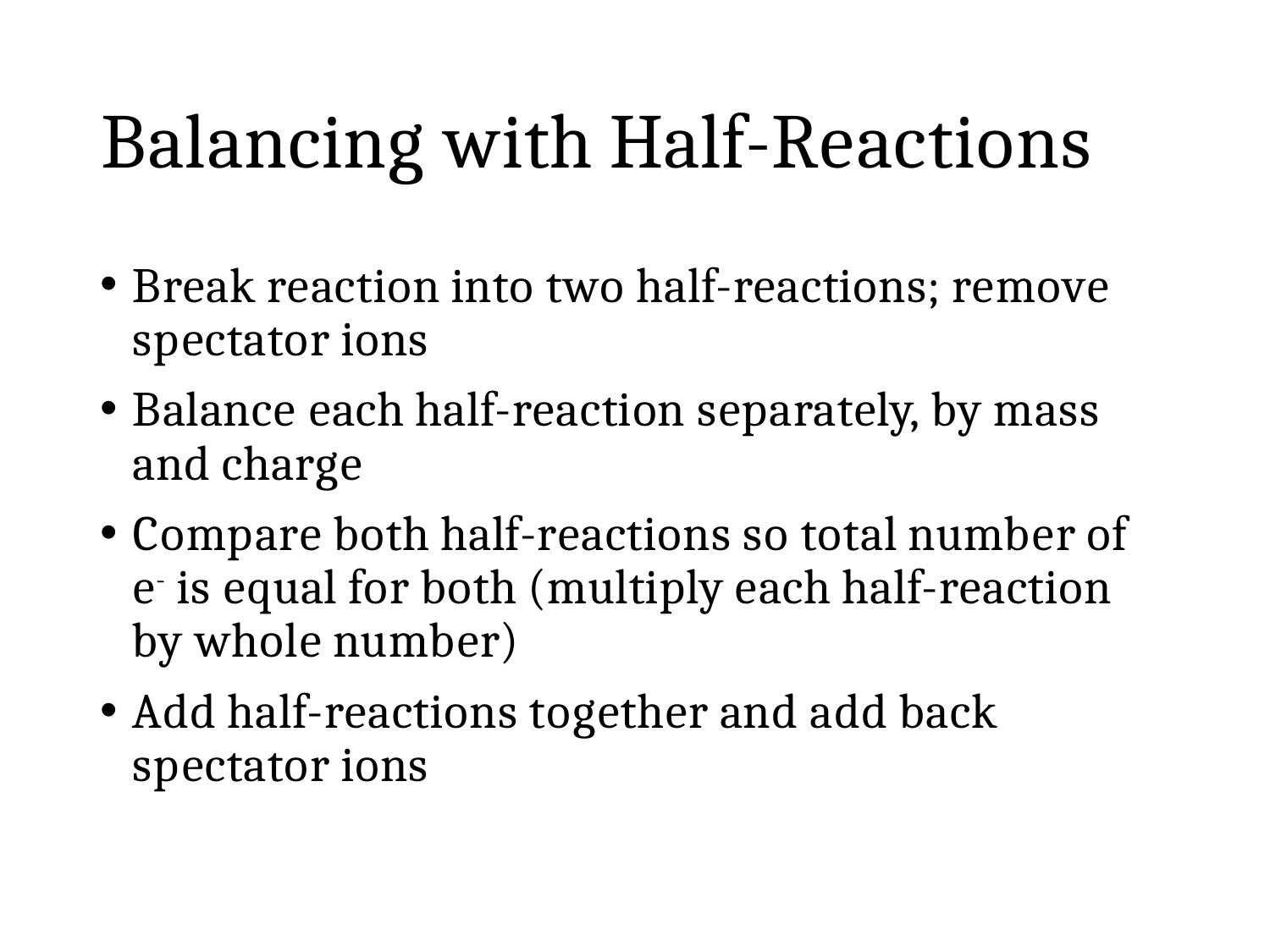

# Balancing with Half-Reactions
Break reaction into two half-reactions; remove spectator ions
Balance each half-reaction separately, by mass and charge
Compare both half-reactions so total number of e- is equal for both (multiply each half-reaction by whole number)
Add half-reactions together and add back spectator ions